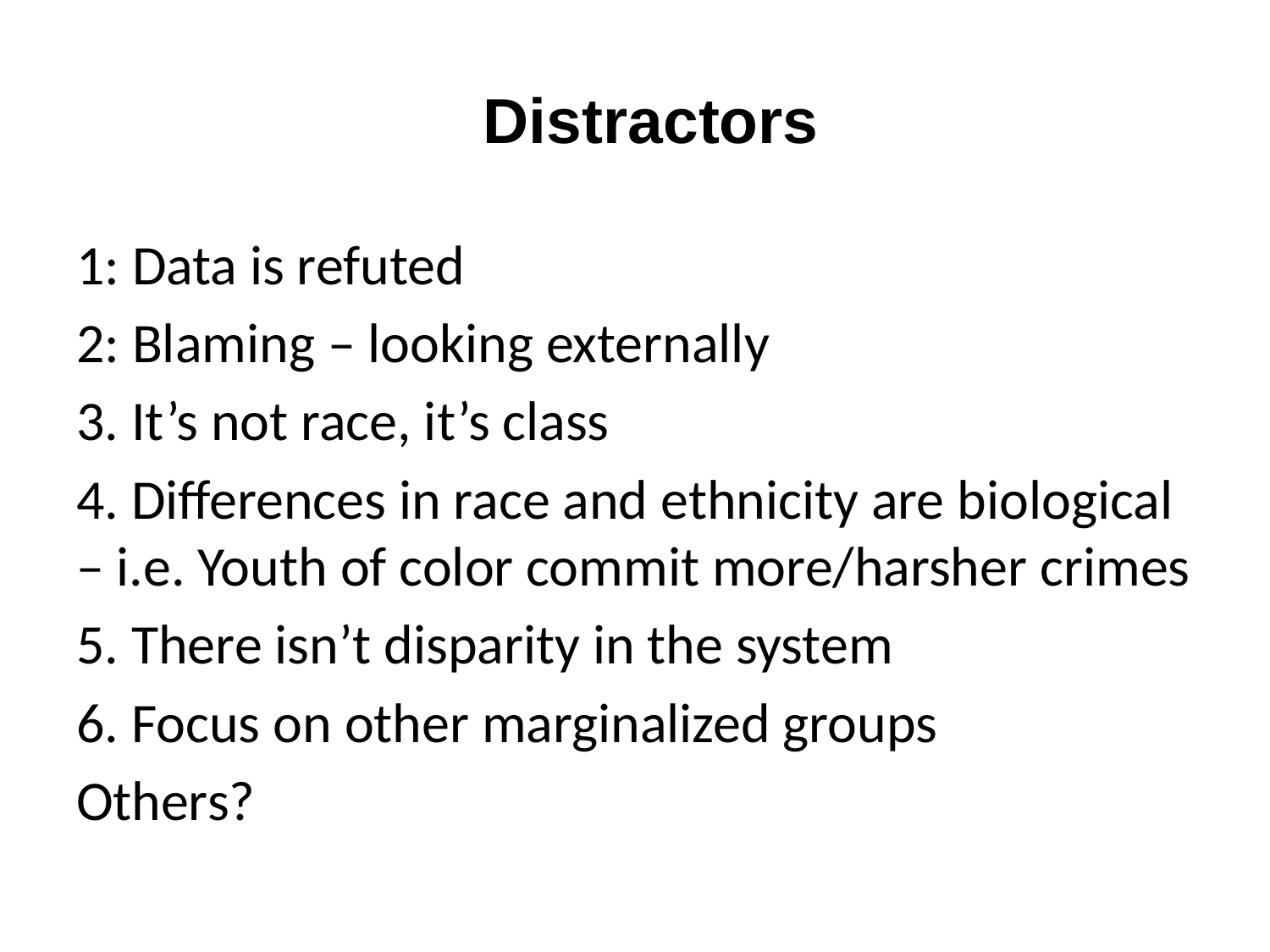

Distractors
1: Data is refuted
2: Blaming – looking externally
3. It’s not race, it’s class
4. Differences in race and ethnicity are biological – i.e. Youth of color commit more/harsher crimes
5. There isn’t disparity in the system
6. Focus on other marginalized groups
Others?